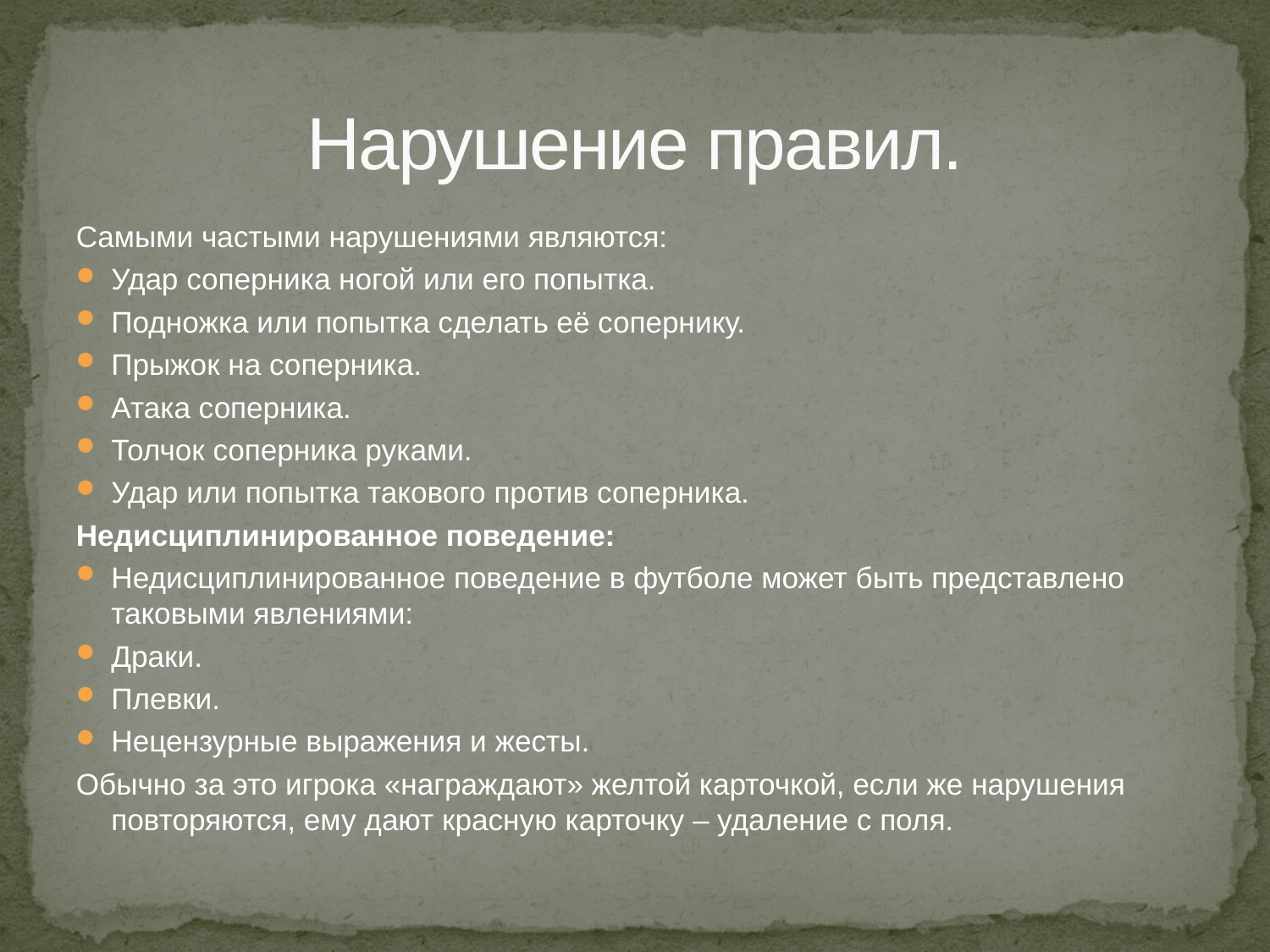

# Нарушение правил.
Самыми частыми нарушениями являются:
Удар соперника ногой или его попытка.
Подножка или попытка сделать её сопернику.
Прыжок на соперника.
Атака соперника.
Толчок соперника руками.
Удар или попытка такового против соперника.
Недисциплинированное поведение:
Недисциплинированное поведение в футболе может быть представлено таковыми явлениями:
Драки.
Плевки.
Нецензурные выражения и жесты.
Обычно за это игрока «награждают» желтой карточкой, если же нарушения повторяются, ему дают красную карточку – удаление с поля.